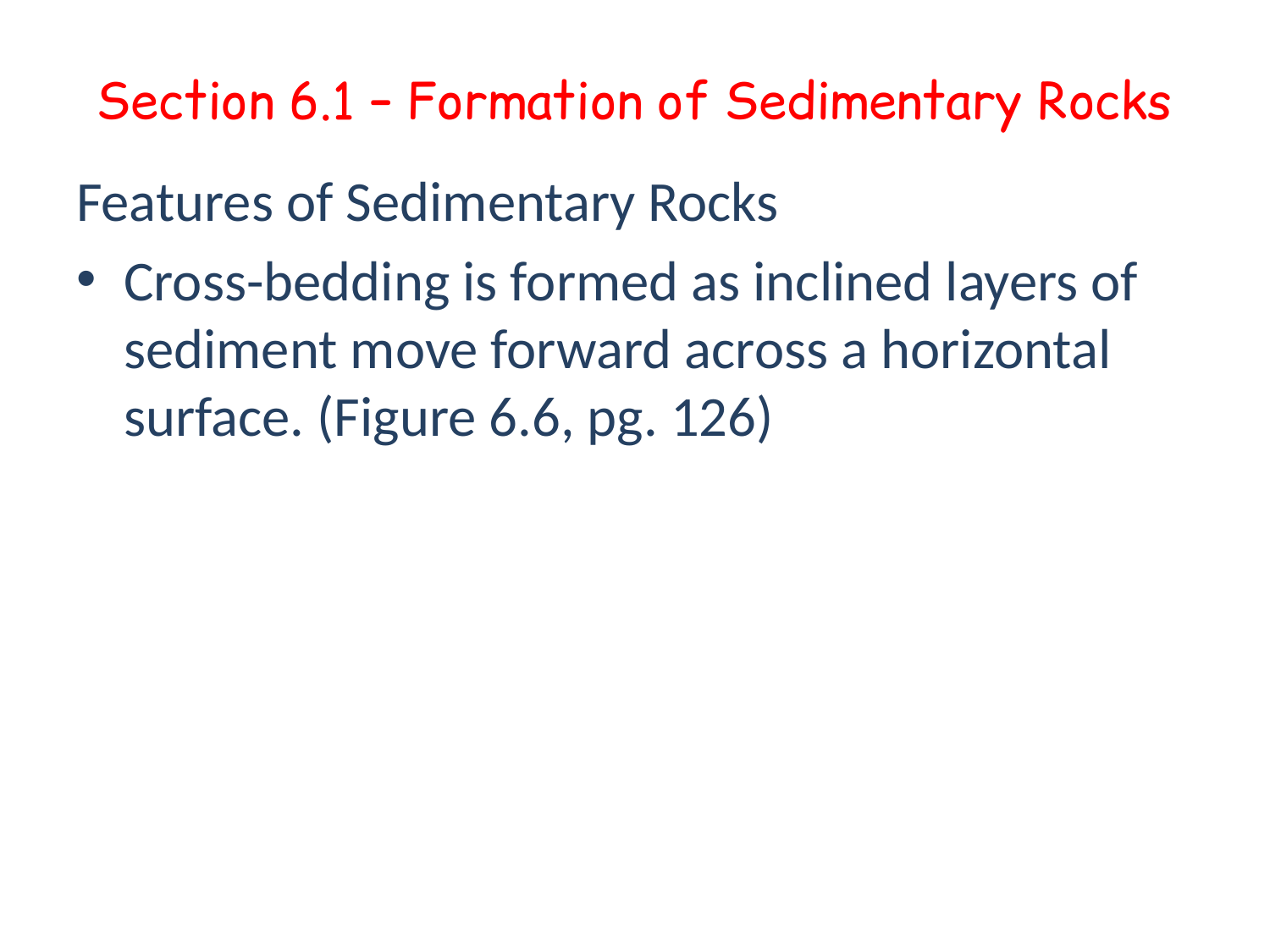

# Section 6.1 – Formation of Sedimentary Rocks
Features of Sedimentary Rocks
Cross-bedding is formed as inclined layers of sediment move forward across a horizontal surface. (Figure 6.6, pg. 126)